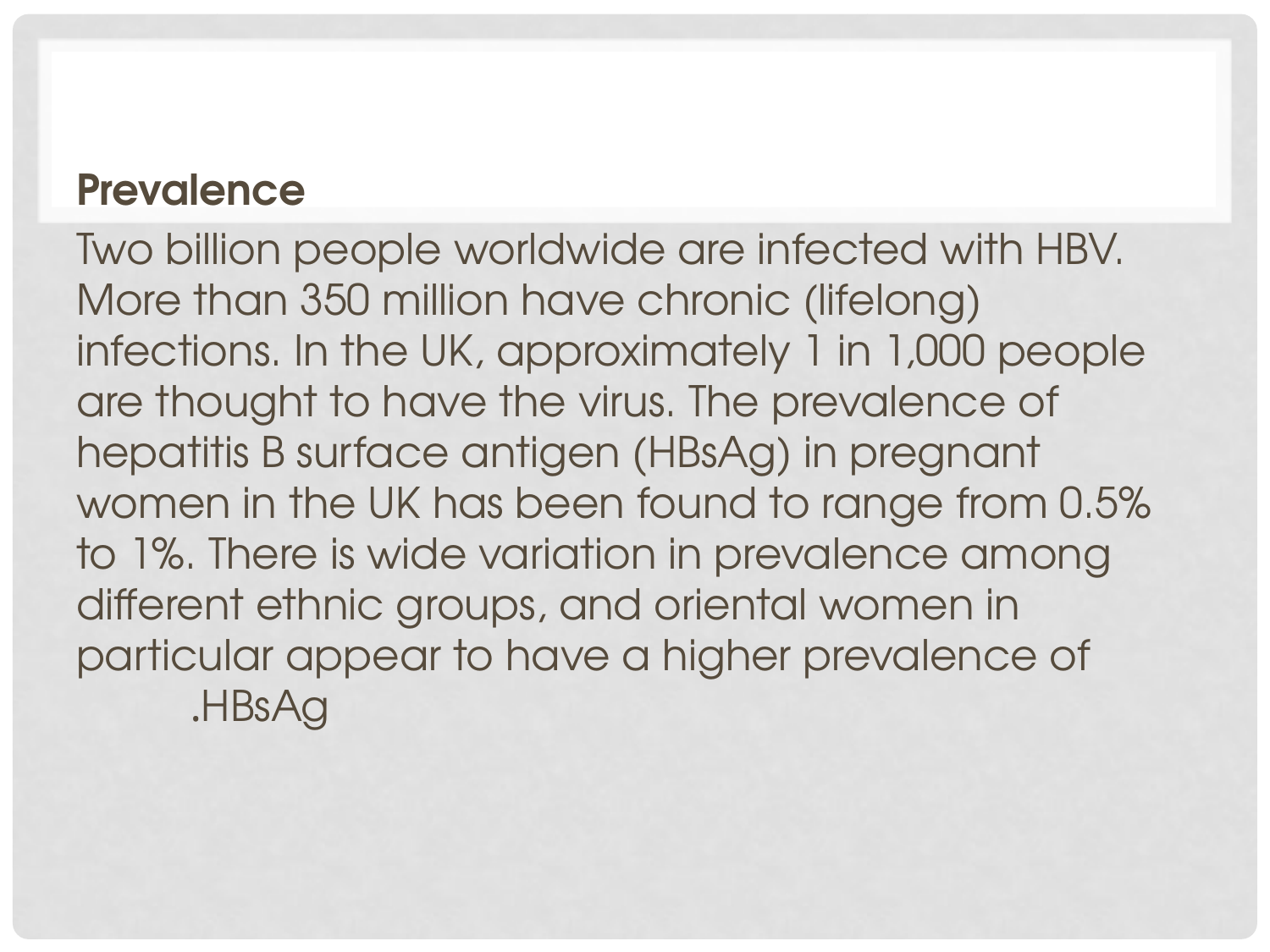

Prevalence
 Two billion people worldwide are infected with HBV. More than 350 million have chronic (lifelong) infections. In the UK, approximately 1 in 1,000 people are thought to have the virus. The prevalence of hepatitis B surface antigen (HBsAg) in pregnant women in the UK has been found to range from 0.5% to 1%. There is wide variation in prevalence among different ethnic groups, and oriental women in particular appear to have a higher prevalence of HBsAg.